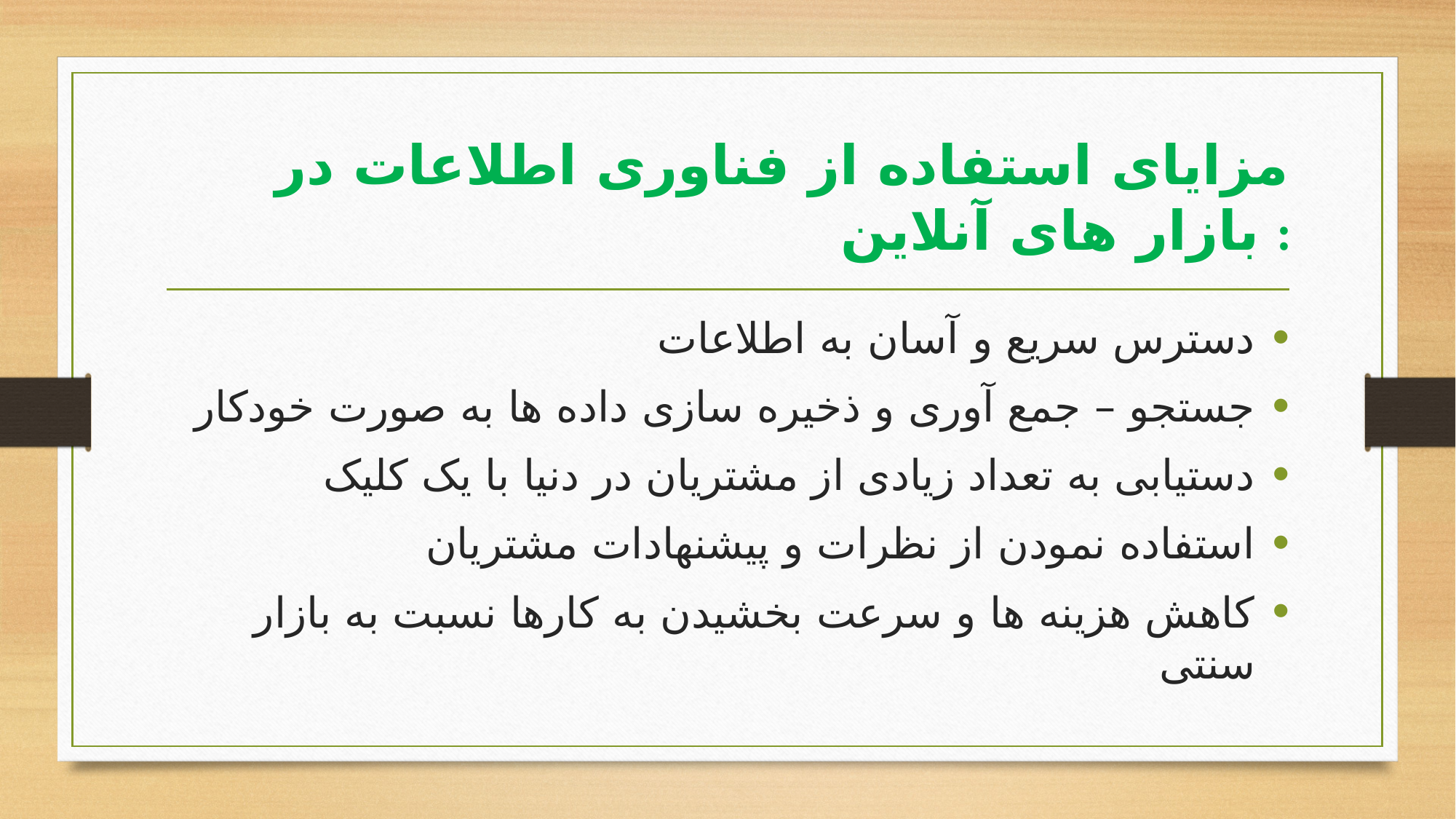

# مزایای استفاده از فناوری اطلاعات در بازار های آنلاین :
دسترس سریع و آسان به اطلاعات
جستجو – جمع آوری و ذخیره سازی داده ها به صورت خودکار
دستیابی به تعداد زیادی از مشتریان در دنیا با یک کلیک
استفاده نمودن از نظرات و پیشنهادات مشتریان
کاهش هزینه ها و سرعت بخشیدن به کارها نسبت به بازار سنتی